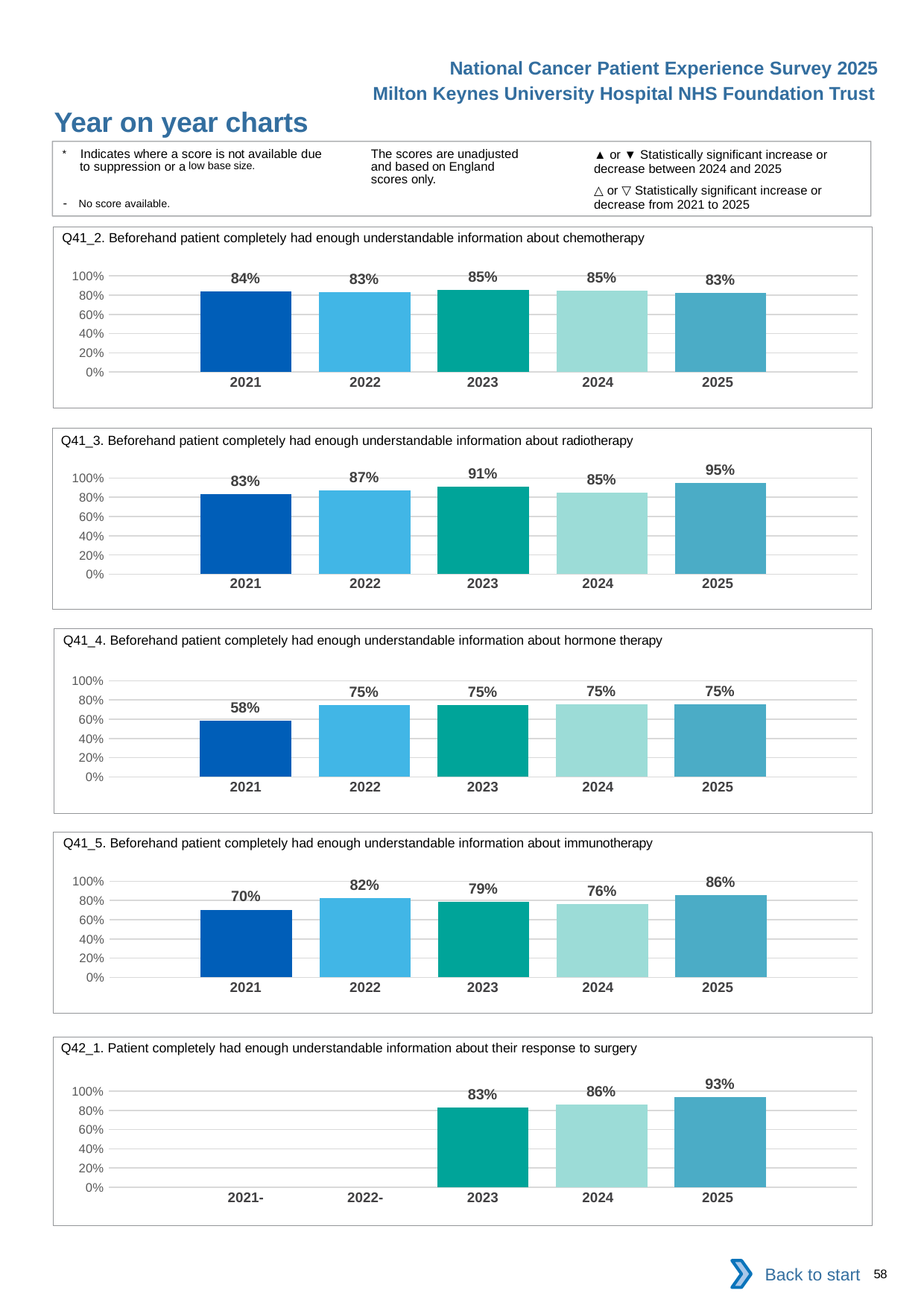

National Cancer Patient Experience Survey 2025
Milton Keynes University Hospital NHS Foundation Trust
Year on year charts (8)

The scores are unadjusted and based on England scores only.
*  Indicates where a score is not available due to suppression or a low base size.
- No score available.
▲ or ▼ Statistically significant increase or decrease between 2024 and 2025
△ or ▽ Statistically significant increase or decrease from 2021 to 2025
Q41_2. Beforehand patient completely had enough understandable information about chemotherapy

### Chart

| Category | 2021 | 2022 | 2023 | 2024 | 2025 |
|---|---|---|---|---|---|
| Category 1 | 0.839196 | 0.8306878 | 0.8505155 | 0.8492462 | 0.8251366 |
| 2021 | 2022 | 2023 | 2024 | 2025 |
| --- | --- | --- | --- | --- |
|  |  |  |  |  |
Q41_3. Beforehand patient completely had enough understandable information about radiotherapy

### Chart

| Category | 2021 | 2022 | 2023 | 2024 | 2025 |
|---|---|---|---|---|---|
| Category 1 | 0.8289474 | 0.8709677 | 0.9090909 | 0.8518519 | 0.948718 |
| 2021 | 2022 | 2023 | 2024 | 2025 |
| --- | --- | --- | --- | --- |
|  |  |  |  |  |
Q41_4. Beforehand patient completely had enough understandable information about hormone therapy

### Chart

| Category | 2021 | 2022 | 2023 | 2024 | 2025 |
|---|---|---|---|---|---|
| Category 1 | 0.5833333 | 0.75 | 0.7457627 | 0.7524753 | 0.7534246 |
| 2021 | 2022 | 2023 | 2024 | 2025 |
| --- | --- | --- | --- | --- |
|  |  |  |  |  |
Q41_5. Beforehand patient completely had enough understandable information about immunotherapy

### Chart

| Category | 2021 | 2022 | 2023 | 2024 | 2025 |
|---|---|---|---|---|---|
| Category 1 | 0.7037037 | 0.8222222 | 0.7868853 | 0.7647059 | 0.859375 |
| 2021 | 2022 | 2023 | 2024 | 2025 |
| --- | --- | --- | --- | --- |
|  |  |  |  |  |
Q42_1. Patient completely had enough understandable information about their response to surgery

### Chart

| Category | 2021 | 2022 | 2023 | 2024 | 2025 |
|---|---|---|---|---|---|
| Category 1 | None | None | 0.8291139 | 0.8603352 | 0.933735 |
| 2021- | 2022- | 2023 | 2024 | 2025 |
| --- | --- | --- | --- | --- |
|  |  |  |  |  |
Back to start

58